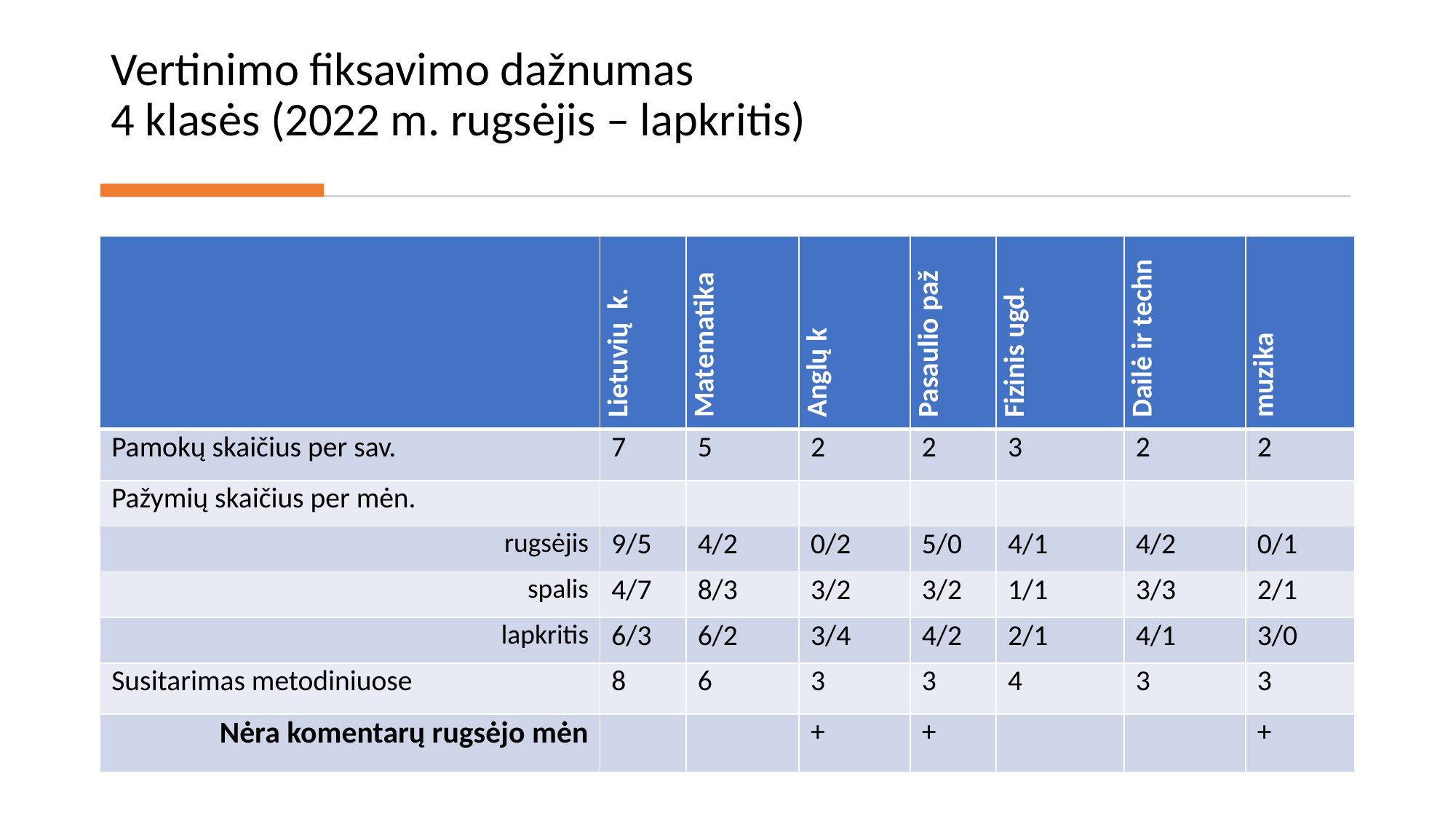

# Vertinimo fiksavimo dažnumas 4 klasės (2022 m. rugsėjis – lapkritis)

|  | Lietuvių k. | Matematika | Anglų k | Pasaulio paž | Fizinis ugd. | Dailė ir techn | muzika |
| --- | --- | --- | --- | --- | --- | --- | --- |
| Pamokų skaičius per sav. | 7 | 5 | 2 | 2 | 3 | 2 | 2 |
| Pažymių skaičius per mėn. |  |  |  |  |  |  |  |
| rugsėjis | 9/5 | 4/2 | 0/2 | 5/0 | 4/1 | 4/2 | 0/1 |
| spalis | 4/7 | 8/3 | 3/2 | 3/2 | 1/1 | 3/3 | 2/1 |
| lapkritis | 6/3 | 6/2 | 3/4 | 4/2 | 2/1 | 4/1 | 3/0 |
| Susitarimas metodiniuose | 8 | 6 | 3 | 3 | 4 | 3 | 3 |
| Nėra komentarų rugsėjo mėn |  |  | + | + |  |  | + |